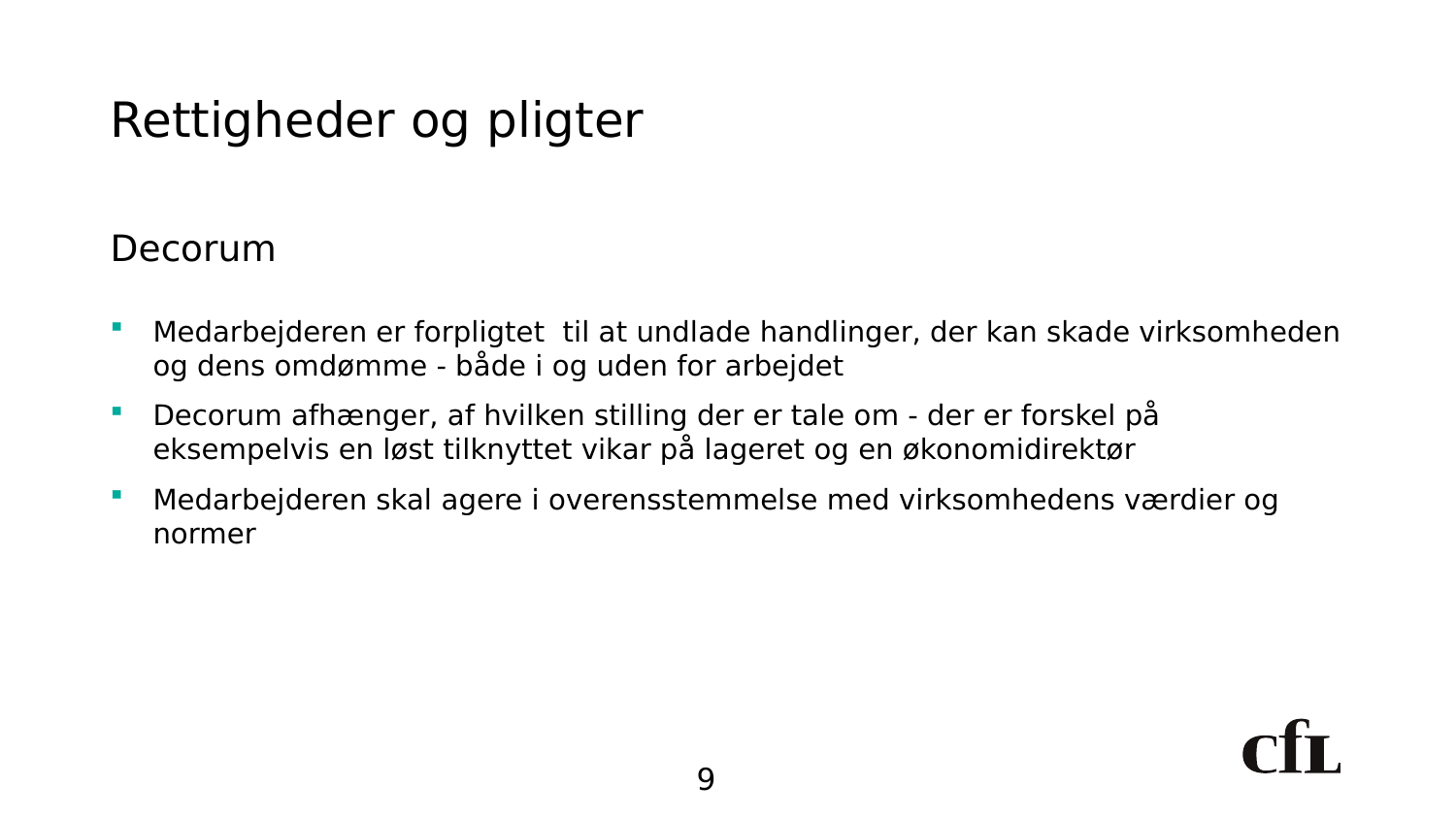

# Rettigheder og pligter
Decorum

Medarbejderen er forpligtet  til at undlade handlinger, der kan skade virksomheden og dens omdømme - både i og uden for arbejdet
Decorum afhænger, af hvilken stilling der er tale om - der er forskel på eksempelvis en løst tilknyttet vikar på lageret og en økonomidirektør
Medarbejderen skal agere i overensstemmelse med virksomhedens værdier og normer